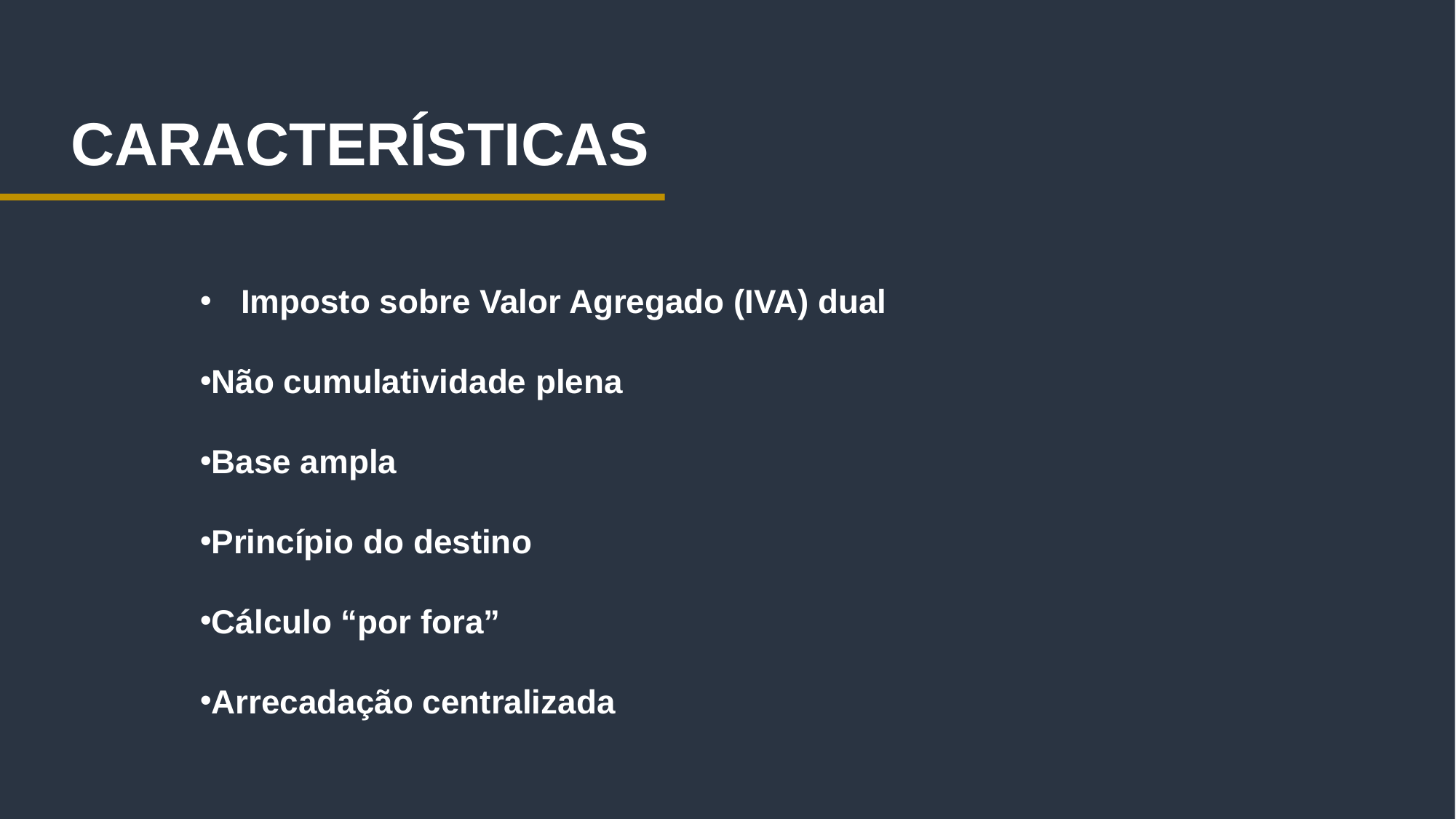

CARACTERÍSTICAS

Imposto sobre Valor Agregado (IVA) dual
Não cumulatividade plena
Base ampla
Princípio do destino
Cálculo “por fora”
Arrecadação centralizada